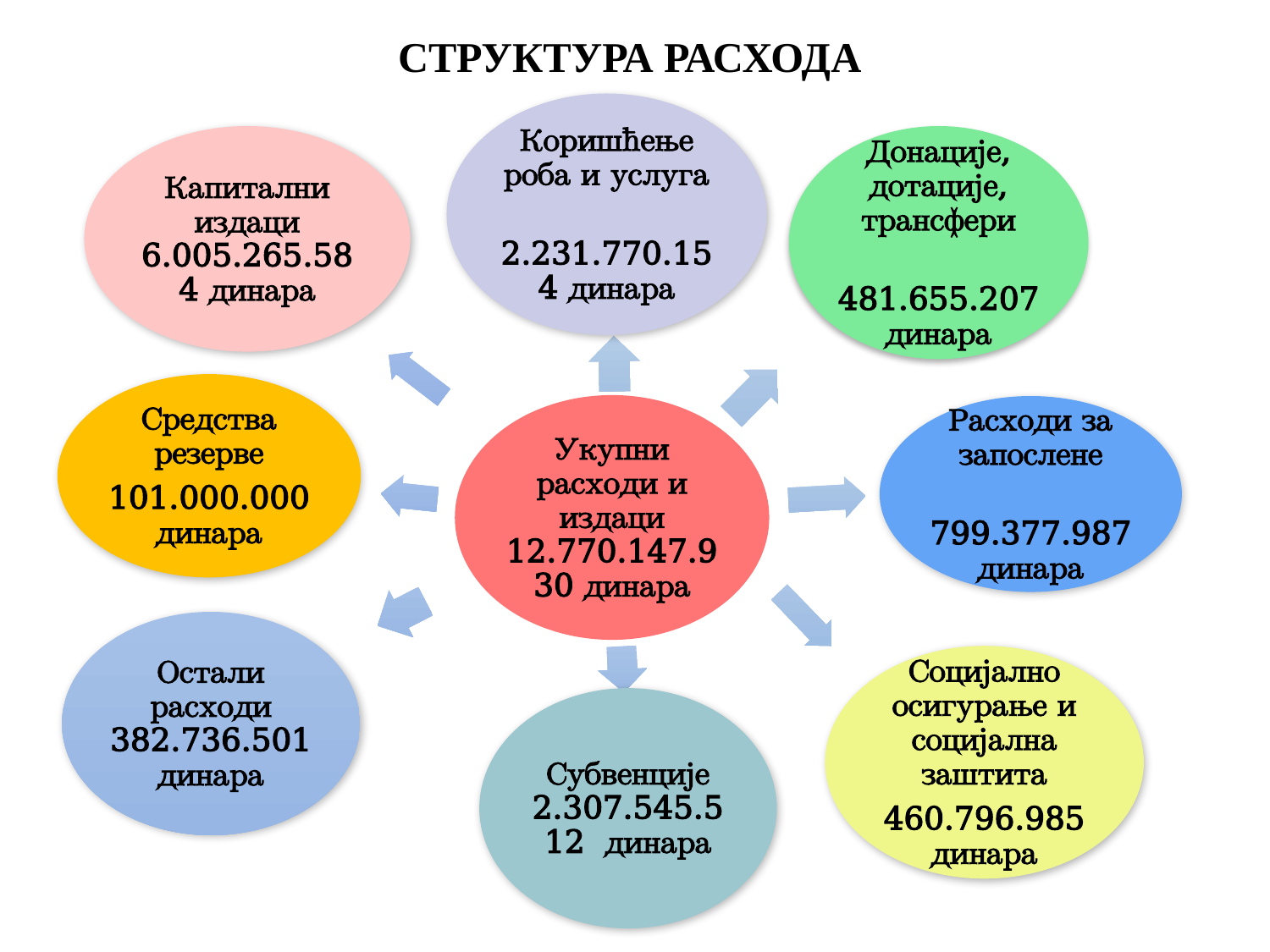

СТРУКТУРА РАСХОДА
Укупни расходи и издаци 12.770.147.930 динара

Коришћење роба и услуга
 2.231.770.154 динара

Донације, дотације, трансфери
 481.655.207 динара

Расходи за запослене
 799.377.987 динара

Социјално осигурање и социјална заштита
460.796.985 динара

Субвенције 2.307.545.512  динара

Остали расходи 382.736.501 динара

Средства резерве
101.000.000 динара

Капитални издаци 6.005.265.584 динара